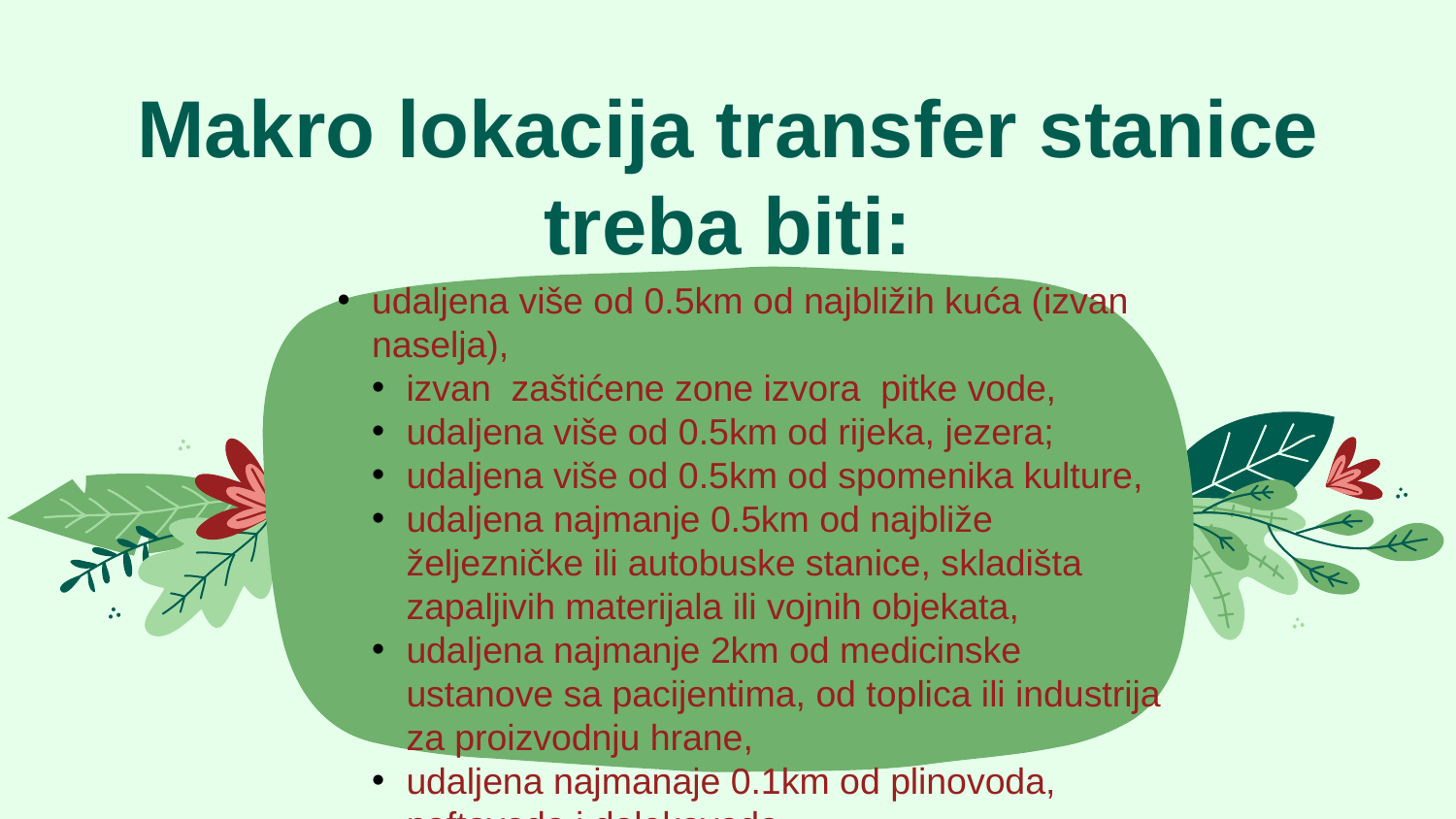

# Makro lokacija transfer stanice treba biti:

udaljena više od 0.5km od najbližih kuća (izvan naselja),
izvan  zaštićene zone izvora  pitke vode,
udaljena više od 0.5km od rijeka, jezera;
udaljena više od 0.5km od spomenika kulture,
udaljena najmanje 0.5km od najbliže željezničke ili autobuske stanice, skladišta zapaljivih materijala ili vojnih objekata,
udaljena najmanje 2km od medicinske ustanove sa pacijentima, od toplica ili industrija za proizvodnju hrane,
udaljena najmanaje 0.1km od plinovoda, naftovoda i dalekovoda,
iznad podzemnih građevina kao što su tuneli i skloništa,
 iznad nivoa podzemnih voda